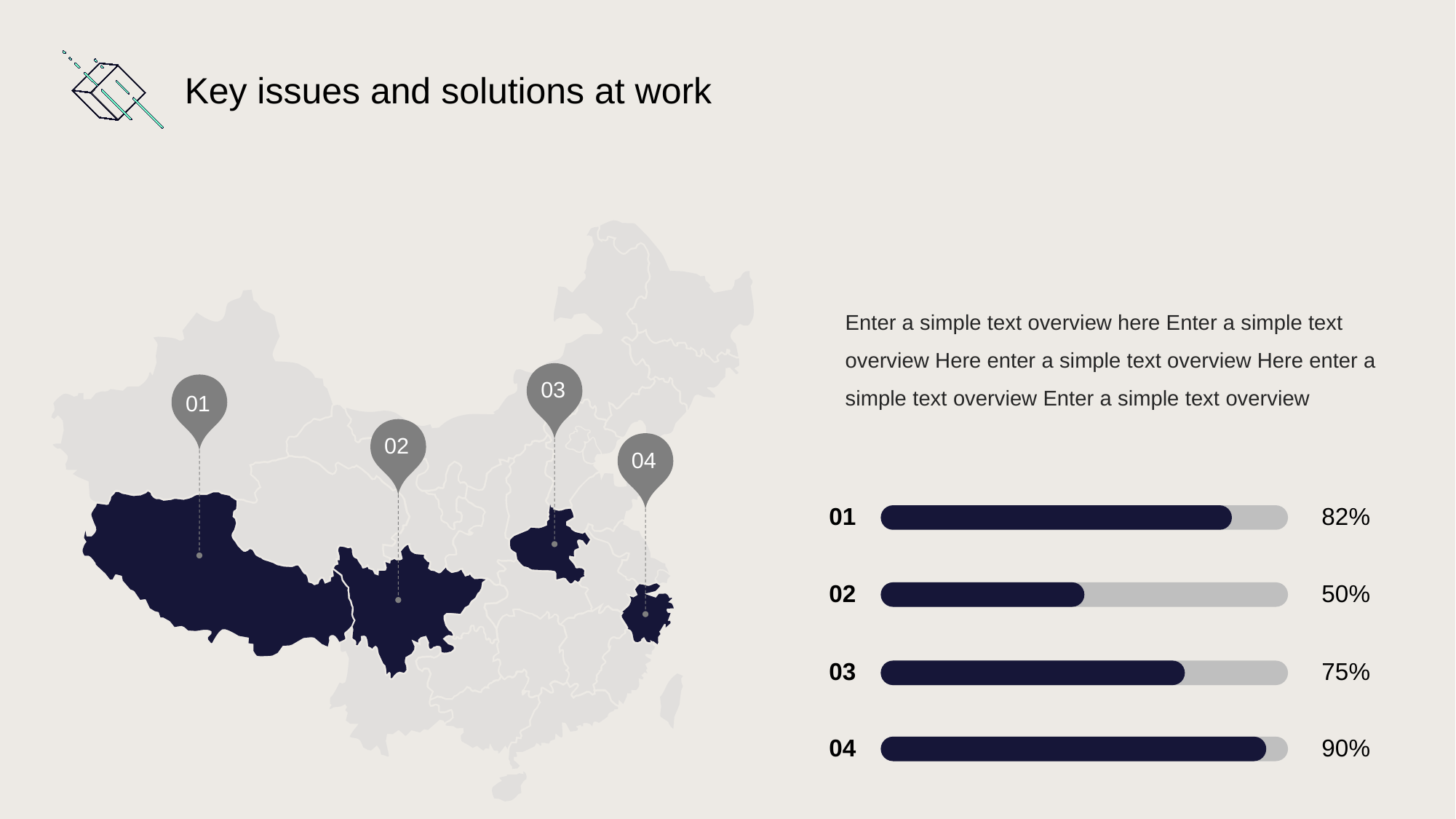

Key issues and solutions at work

Enter a simple text overview here Enter a simple text overview Here enter a simple text overview Here enter a simple text overview Enter a simple text overview

03

01

02

04
01
82%

02
50%

03
75%

04
90%